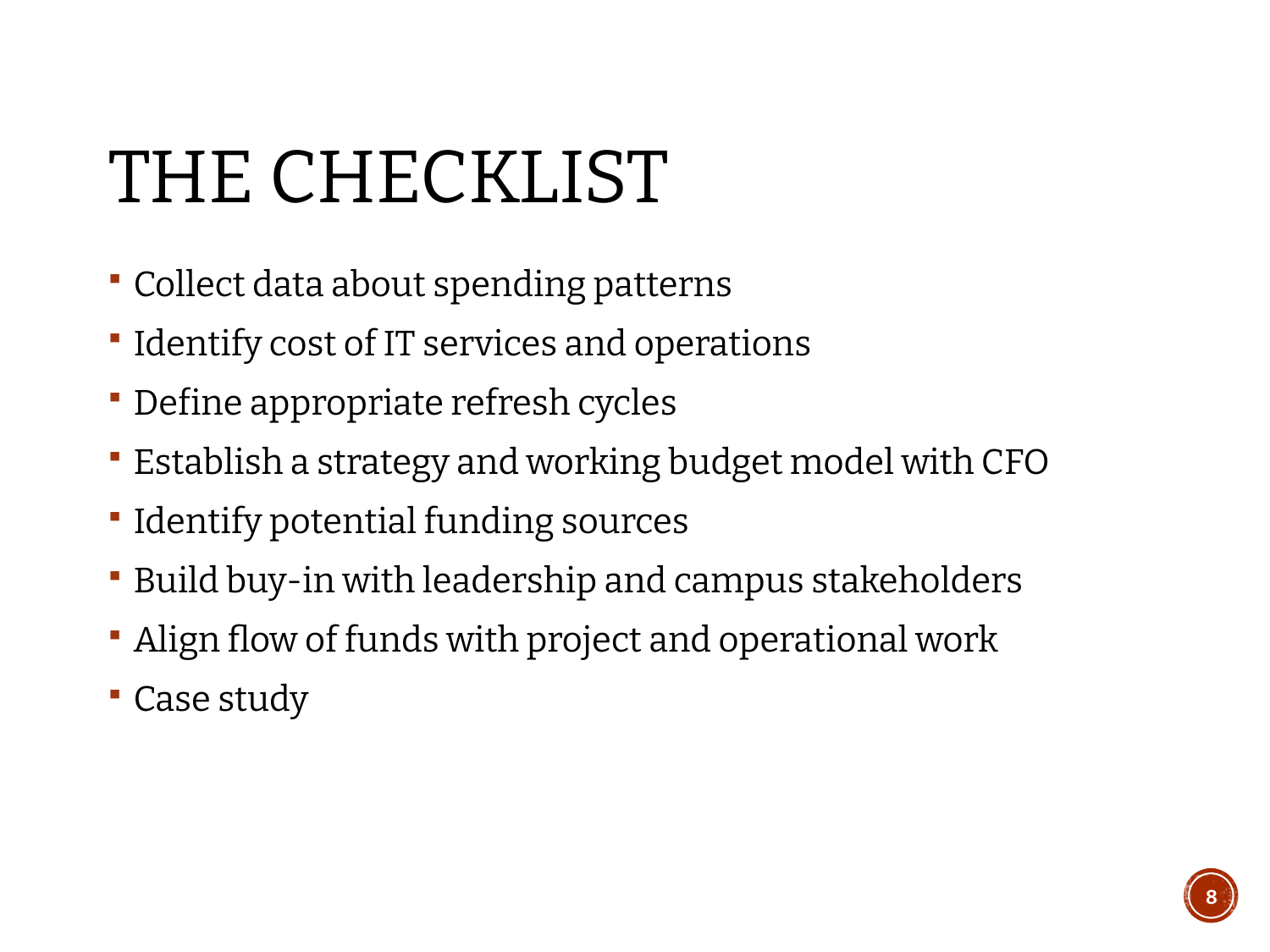

# The Checklist
Collect data about spending patterns
Identify cost of IT services and operations
Define appropriate refresh cycles
Establish a strategy and working budget model with CFO
Identify potential funding sources
Build buy-in with leadership and campus stakeholders
Align flow of funds with project and operational work
Case study
8